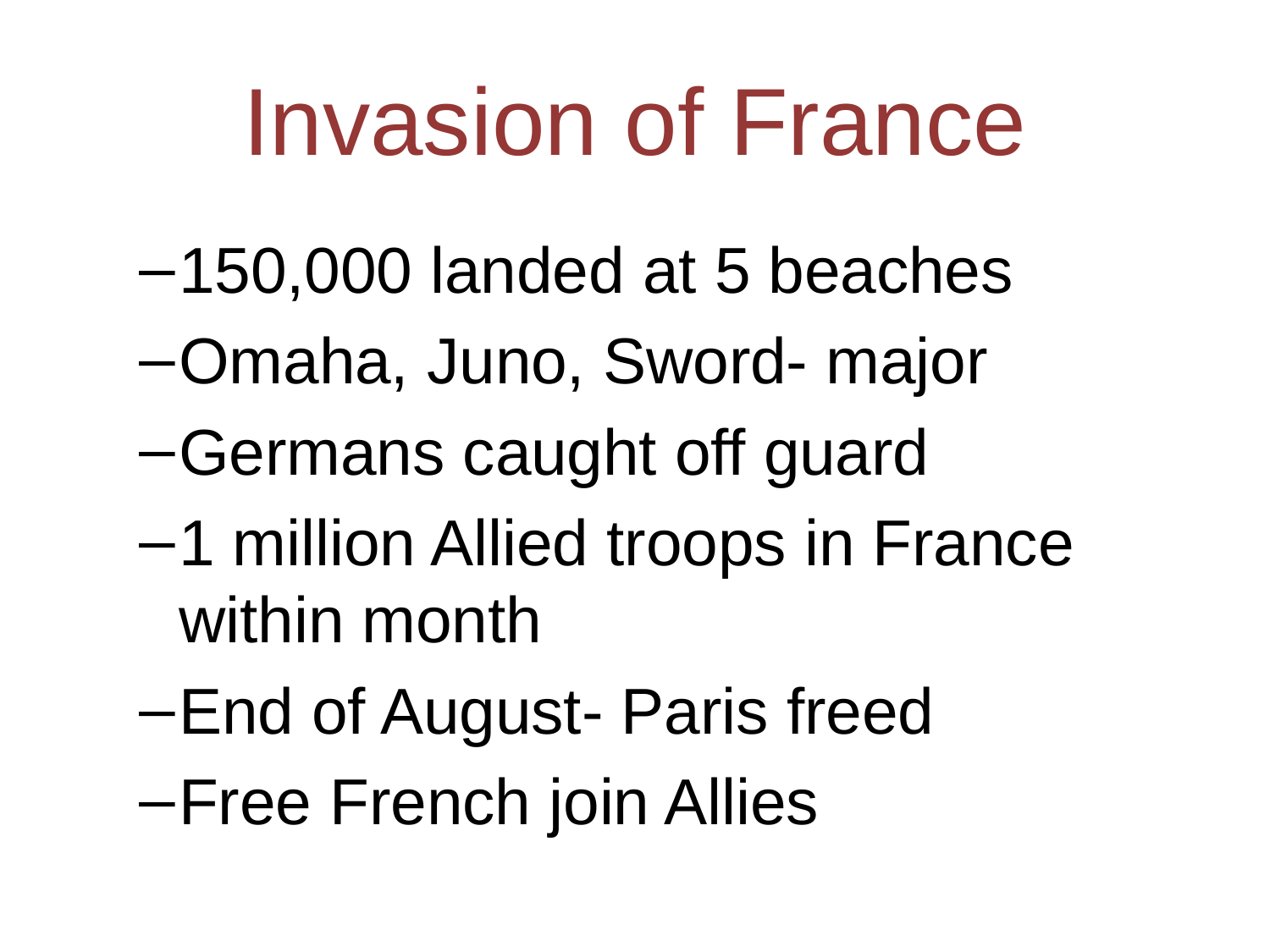

# Invasion of France
150,000 landed at 5 beaches
Omaha, Juno, Sword- major
Germans caught off guard
1 million Allied troops in France within month
End of August- Paris freed
Free French join Allies